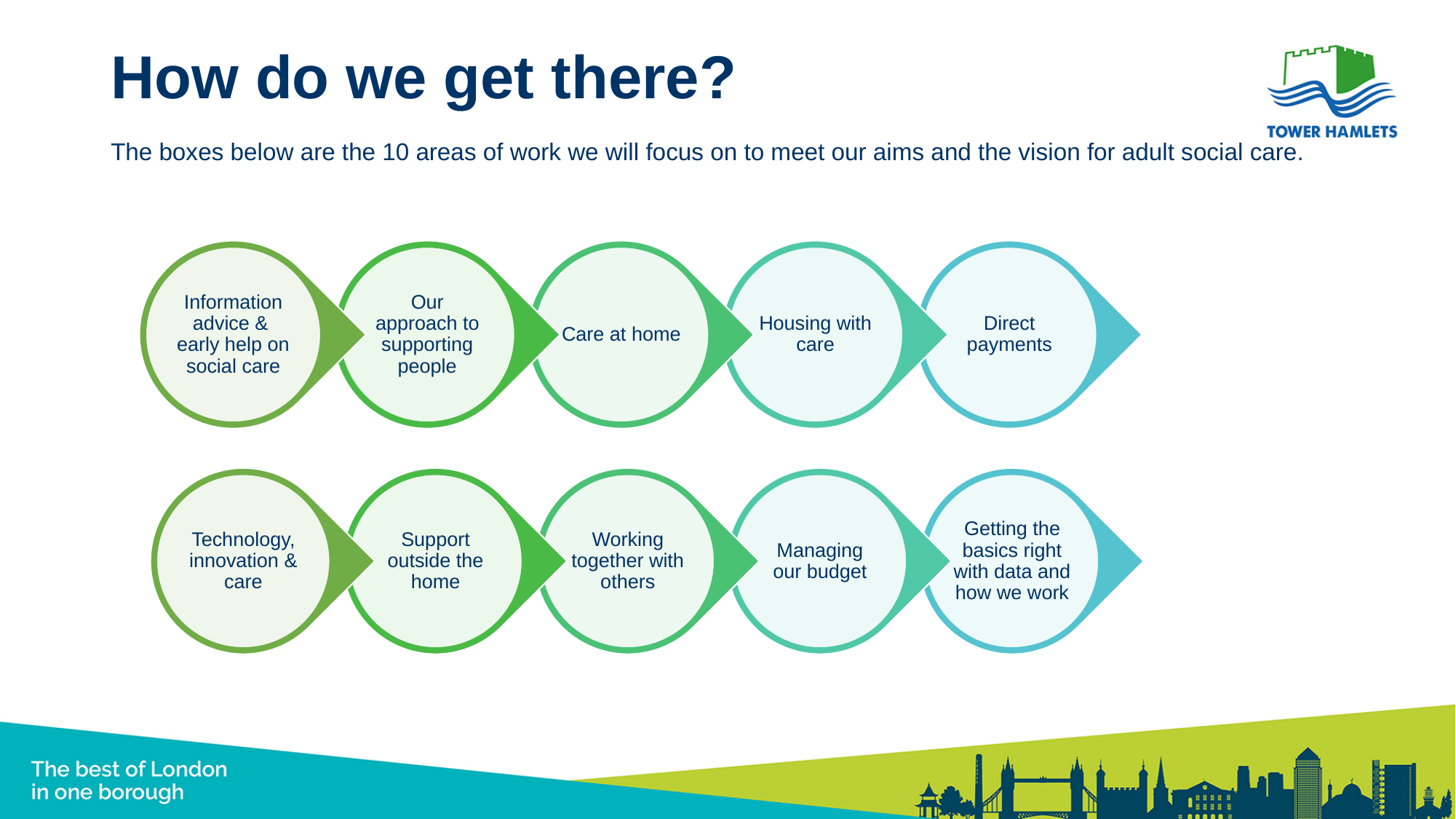

# How do we get there?

The boxes below are the 10 areas of work we will focus on to meet our aims and the vision for adult social care.

Direct payments
Housing with care
Care at home
Our approach to supporting people
Information advice &  early help on social care

Getting the basics right with data and how we work
Managing our budget
Working together with others
Support outside the home
Technology, innovation & care